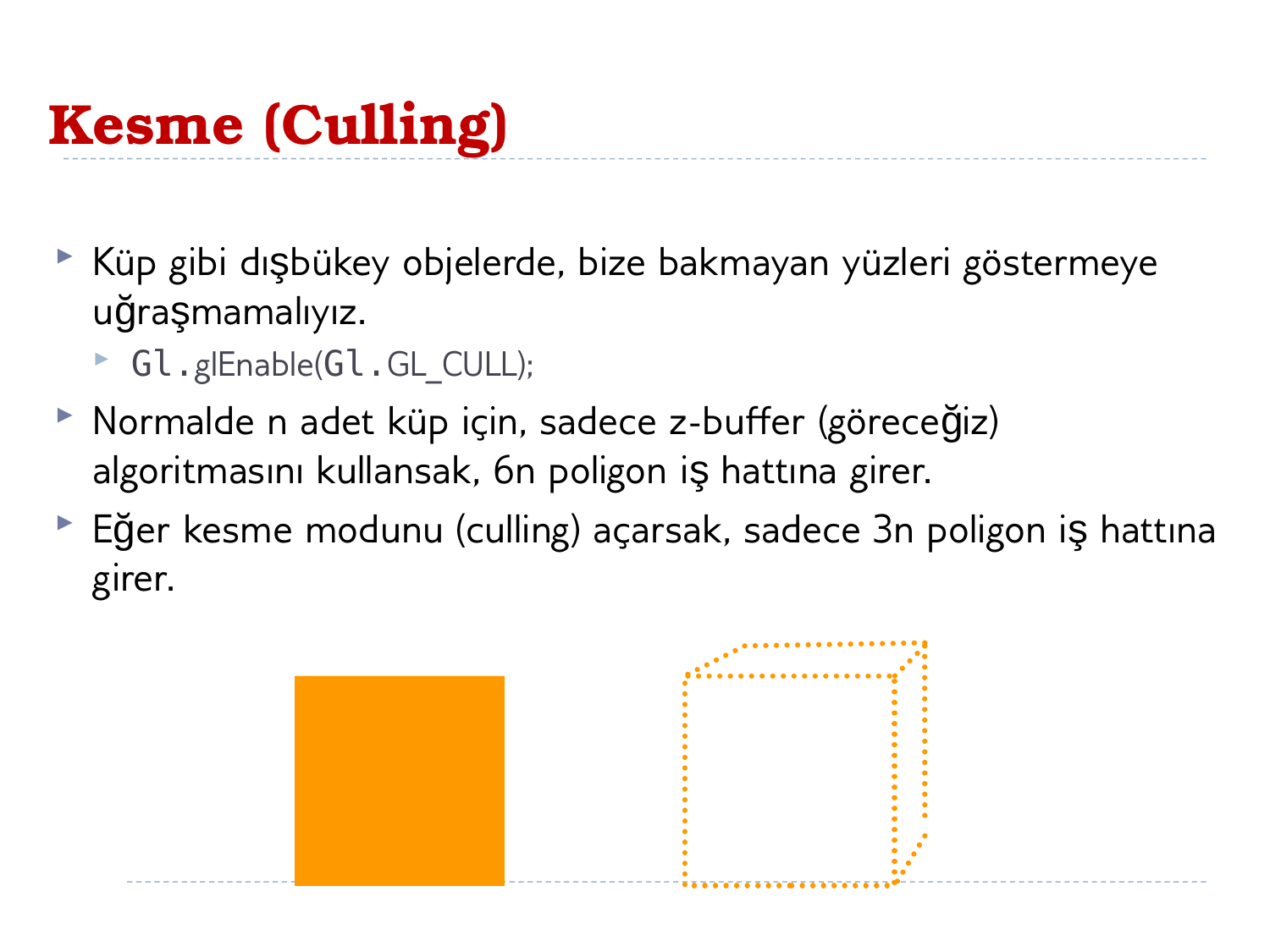

# Kesme (Culling)
Küp gibi dışbükey objelerde, bize bakmayan yüzleri göstermeye uğraşmamalıyız.
Gl.glEnable(Gl.GL_CULL);
Normalde n adet küp için, sadece z-buffer (göreceğiz) algoritmasını kullansak, 6n poligon iş hattına girer.
Eğer kesme modunu (culling) açarsak, sadece 3n poligon iş hattına girer.